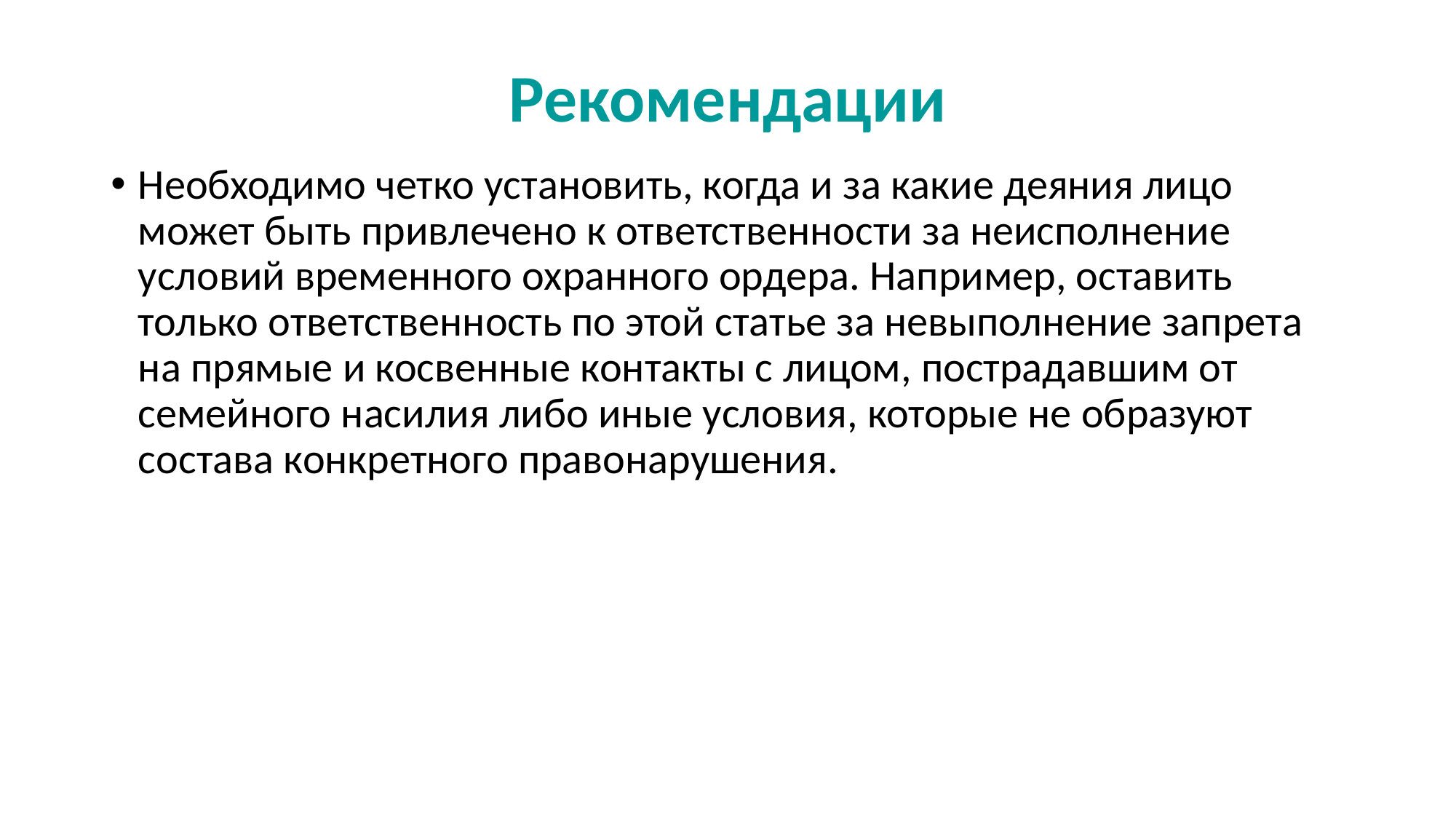

# Рекомендации
Необходимо четко установить, когда и за какие деяния лицо может быть привлечено к ответственности за неисполнение условий временного охранного ордера. Например, оставить только ответственность по этой статье за невыполнение запрета на прямые и косвенные контакты с лицом, пострадавшим от семейного насилия либо иные условия, которые не образуют состава конкретного правонарушения.